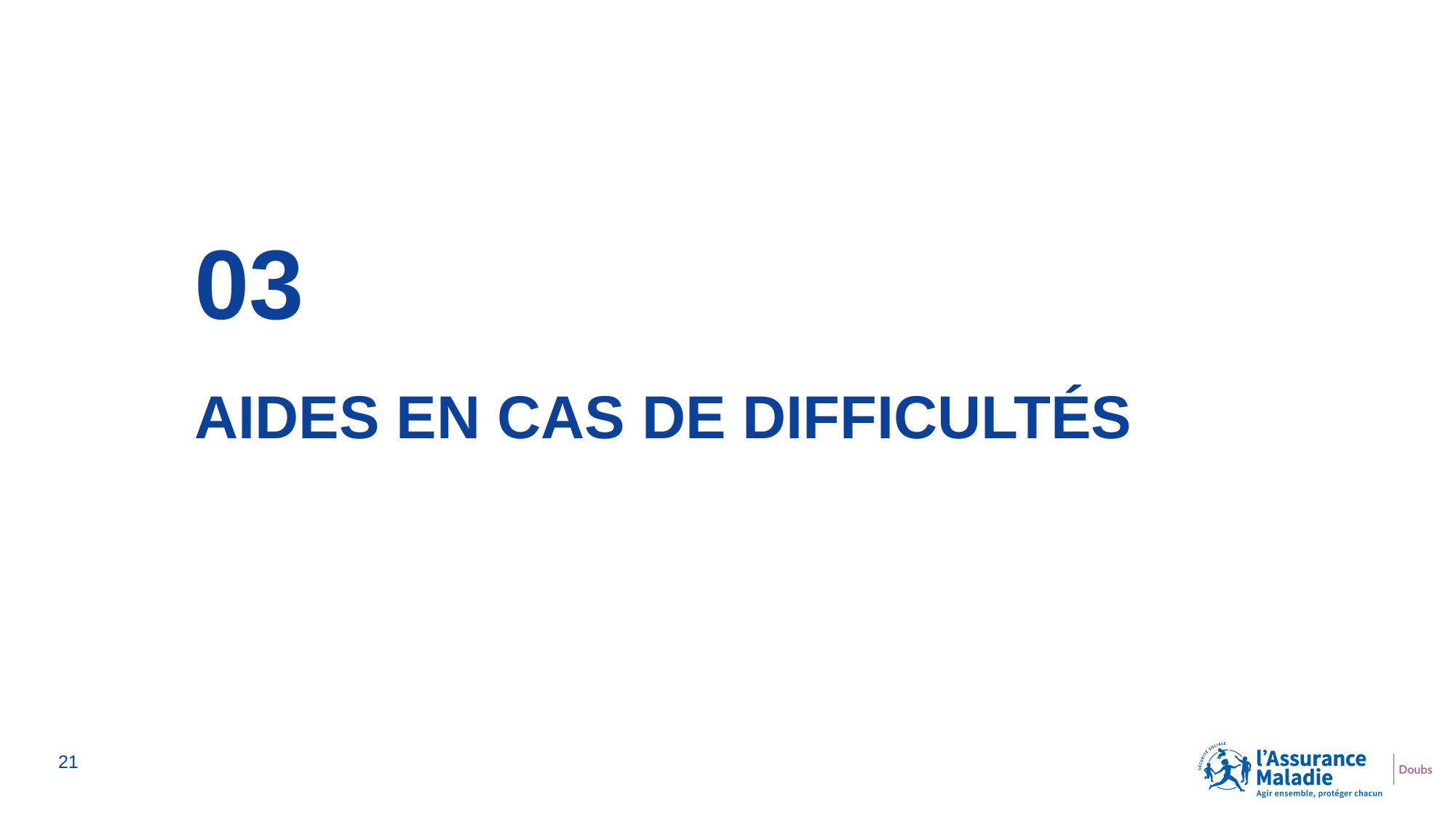

03

AIDES EN CAS DE DIFFICULTÉS
21